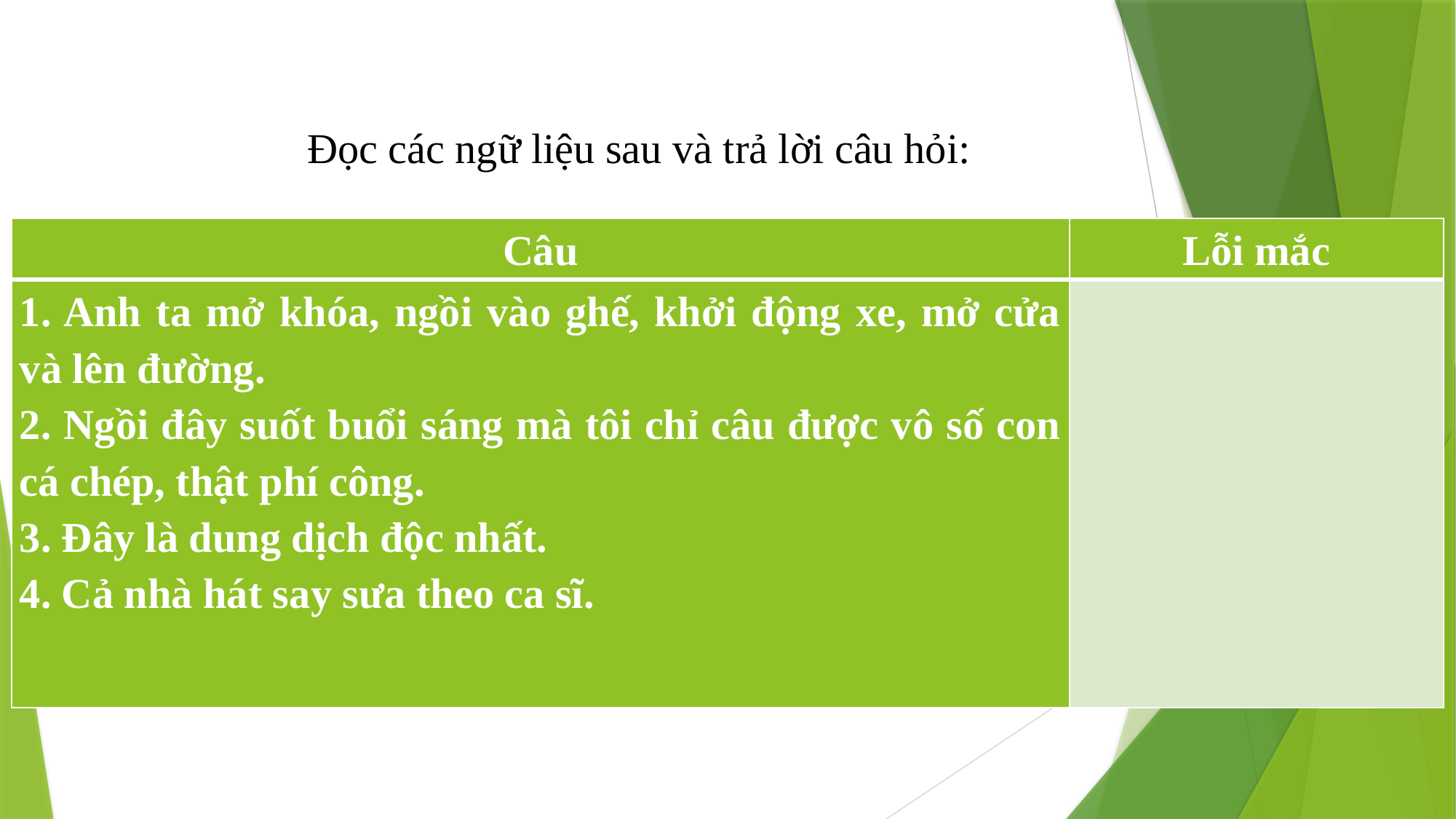

Đọc các ngữ liệu sau và trả lời câu hỏi:

| Câu | Lỗi mắc |
| --- | --- |
| 1. Anh ta mở khóa, ngồi vào ghế, khởi động xe, mở cửa và lên đường. 2. Ngồi đây suốt buổi sáng mà tôi chỉ câu được vô số con cá chép, thật phí công. 3. Đây là dung dịch độc nhất. 4. Cả nhà hát say sưa theo ca sĩ. |  |